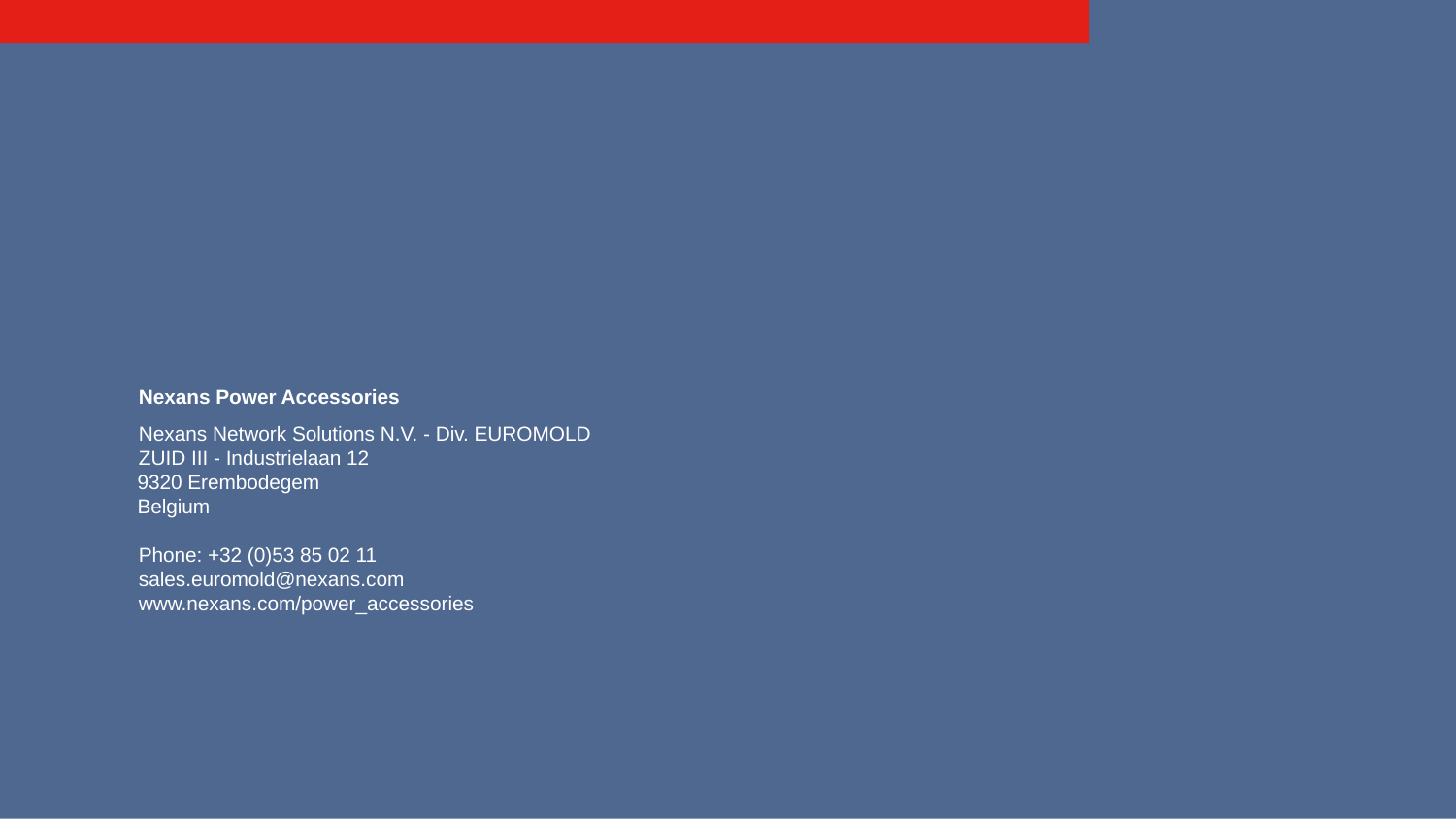

Date
11  I
Footer can be personalized as follow: Insert / Header and footer  I  Date
Nexans Power Accessories
Nexans Network Solutions N.V. - Div. EUROMOLD
ZUID III - Industrielaan 12
9320 Erembodegem
Belgium

Phone: +32 (0)53 85 02 11
sales.euromold@nexans.com
www.nexans.com/power_accessories